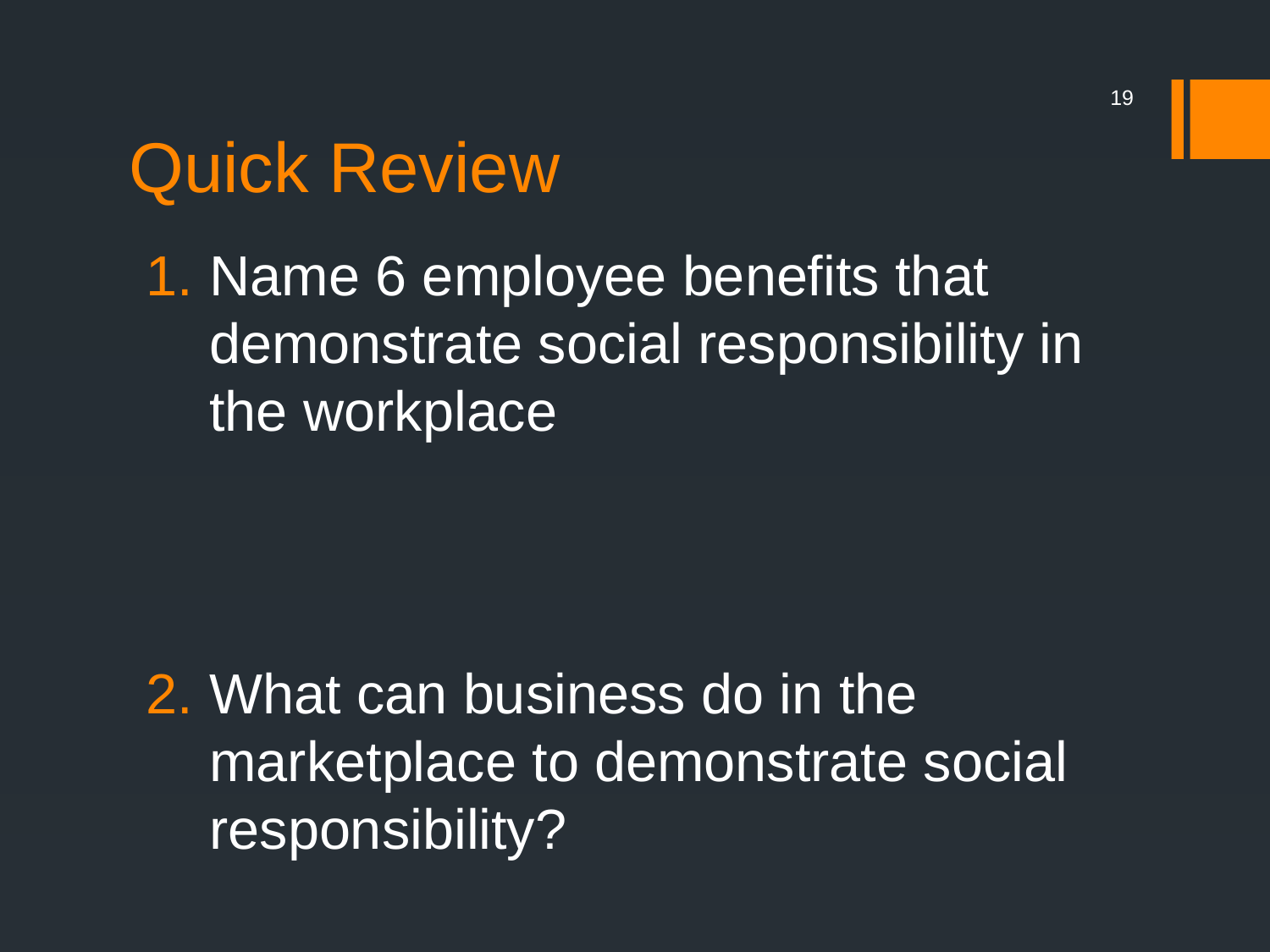

# Quick Review

19
Name 6 employee benefits that demonstrate social responsibility in the workplace
What can business do in the marketplace to demonstrate social responsibility?